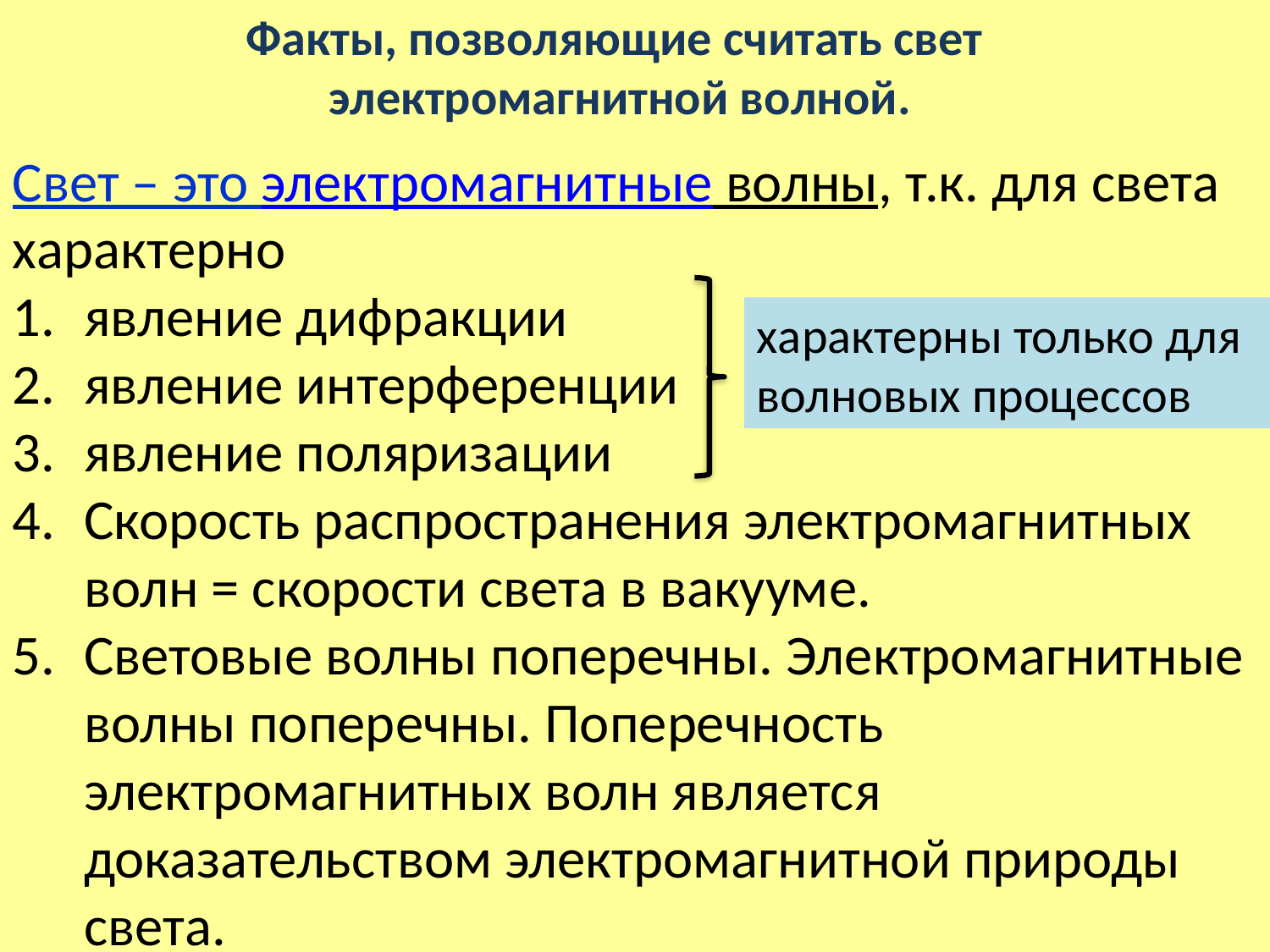

Факты, позволяющие считать свет
электромагнитной волной.
Свет – это электромагнитные волны, т.к. для света характерно
явление дифракции
явление интерференции
явление поляризации
Скорость распространения электромагнитных волн = скорости света в вакууме.
Световые волны поперечны. Электромагнитные волны поперечны. Поперечность электромагнитных волн является доказательством электромагнитной природы света.

характерны только для волновых процессов